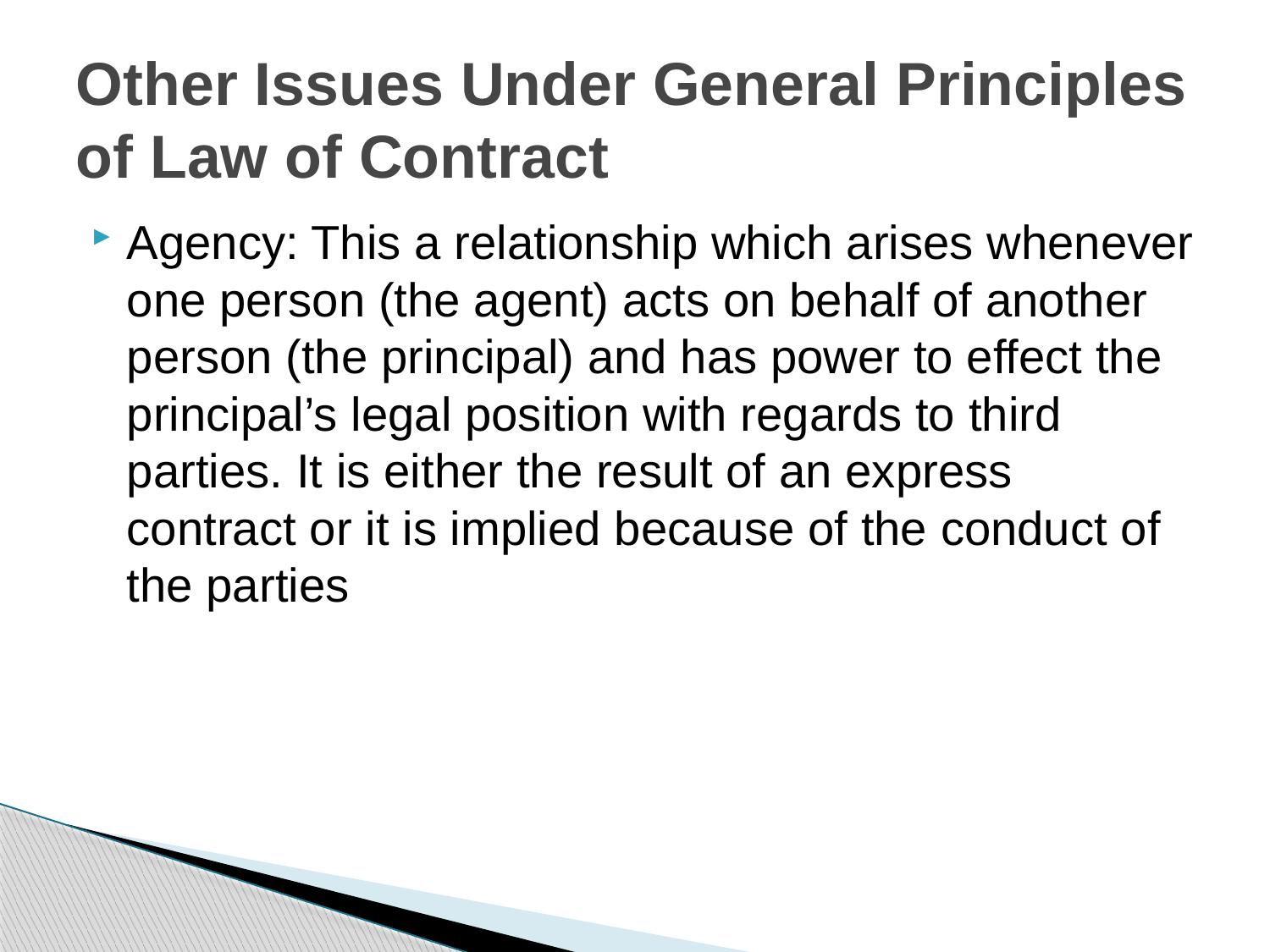

# Other Issues Under General Principles of Law of Contract
Agency: This a relationship which arises whenever one person (the agent) acts on behalf of another person (the principal) and has power to effect the principal’s legal position with regards to third parties. It is either the result of an express contract or it is implied because of the conduct of the parties